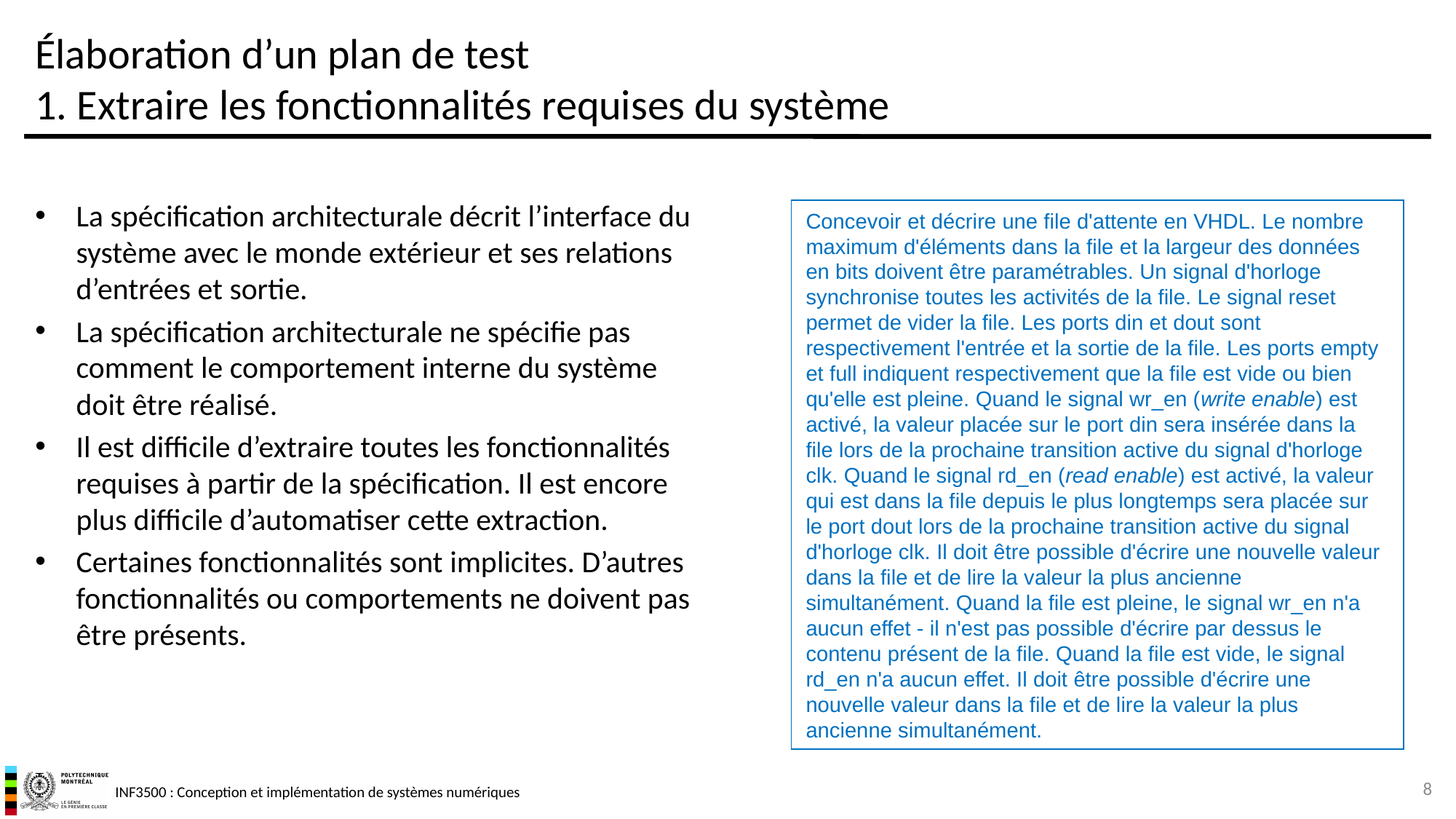

# Élaboration d’un plan de test 1. Extraire les fonctionnalités requises du système
La spécification architecturale décrit l’interface du système avec le monde extérieur et ses relations d’entrées et sortie.
La spécification architecturale ne spécifie pas comment le comportement interne du système doit être réalisé.
Il est difficile d’extraire toutes les fonctionnalités requises à partir de la spécification. Il est encore plus difficile d’automatiser cette extraction.
Certaines fonctionnalités sont implicites. D’autres fonctionnalités ou comportements ne doivent pas être présents.
Concevoir et décrire une file d'attente en VHDL. Le nombre maximum d'éléments dans la file et la largeur des données en bits doivent être paramétrables. Un signal d'horloge synchronise toutes les activités de la file. Le signal reset permet de vider la file. Les ports din et dout sont respectivement l'entrée et la sortie de la file. Les ports empty et full indiquent respectivement que la file est vide ou bien qu'elle est pleine. Quand le signal wr_en (write enable) est activé, la valeur placée sur le port din sera insérée dans la file lors de la prochaine transition active du signal d'horloge clk. Quand le signal rd_en (read enable) est activé, la valeur qui est dans la file depuis le plus longtemps sera placée sur le port dout lors de la prochaine transition active du signal d'horloge clk. Il doit être possible d'écrire une nouvelle valeur dans la file et de lire la valeur la plus ancienne simultanément. Quand la file est pleine, le signal wr_en n'a aucun effet - il n'est pas possible d'écrire par dessus le contenu présent de la file. Quand la file est vide, le signal rd_en n'a aucun effet. Il doit être possible d'écrire une nouvelle valeur dans la file et de lire la valeur la plus ancienne simultanément.
8